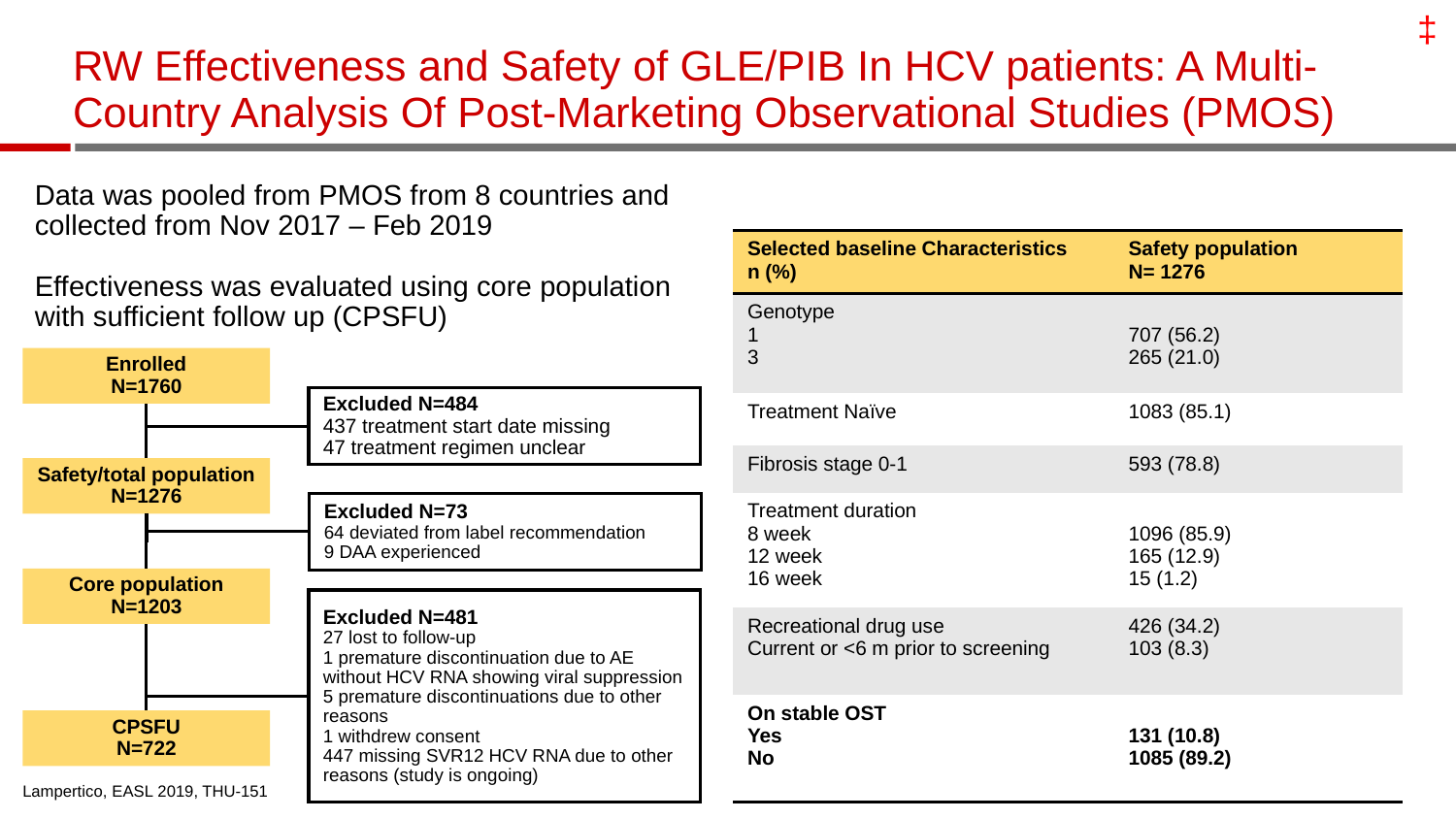

‡
# RW Effectiveness and Safety of GLE/PIB In HCV patients: A Multi-Country Analysis Of Post-Marketing Observational Studies (PMOS)
Data was pooled from PMOS from 8 countries and collected from Nov 2017 – Feb 2019

Effectiveness was evaluated using core population with sufficient follow up (CPSFU)

| Selected baseline Characteristics n (%) | Safety population N= 1276 |
| --- | --- |
| Genotype 1 3 | 707 (56.2) 265 (21.0) |
| Treatment Naïve | 1083 (85.1) |
| Fibrosis stage 0-1 | 593 (78.8) |
| Treatment duration 8 week 12 week 16 week | 1096 (85.9) 165 (12.9) 15 (1.2) |
| Recreational drug use Current or <6 m prior to screening | 426 (34.2) 103 (8.3) |
| On stable OST Yes No | 131 (10.8) 1085 (89.2) |
Enrolled
N=1760
Excluded N=484
437 treatment start date missing
47 treatment regimen unclear
Safety/total population
N=1276
Excluded N=73
64 deviated from label recommendation
9 DAA experienced
Core population
N=1203
Excluded N=481
27 lost to follow-up
1 premature discontinuation due to AE without HCV RNA showing viral suppression
5 premature discontinuations due to other reasons
1 withdrew consent
447 missing SVR12 HCV RNA due to other reasons (study is ongoing)
CPSFU
N=722
Lampertico, EASL 2019, THU-151
38